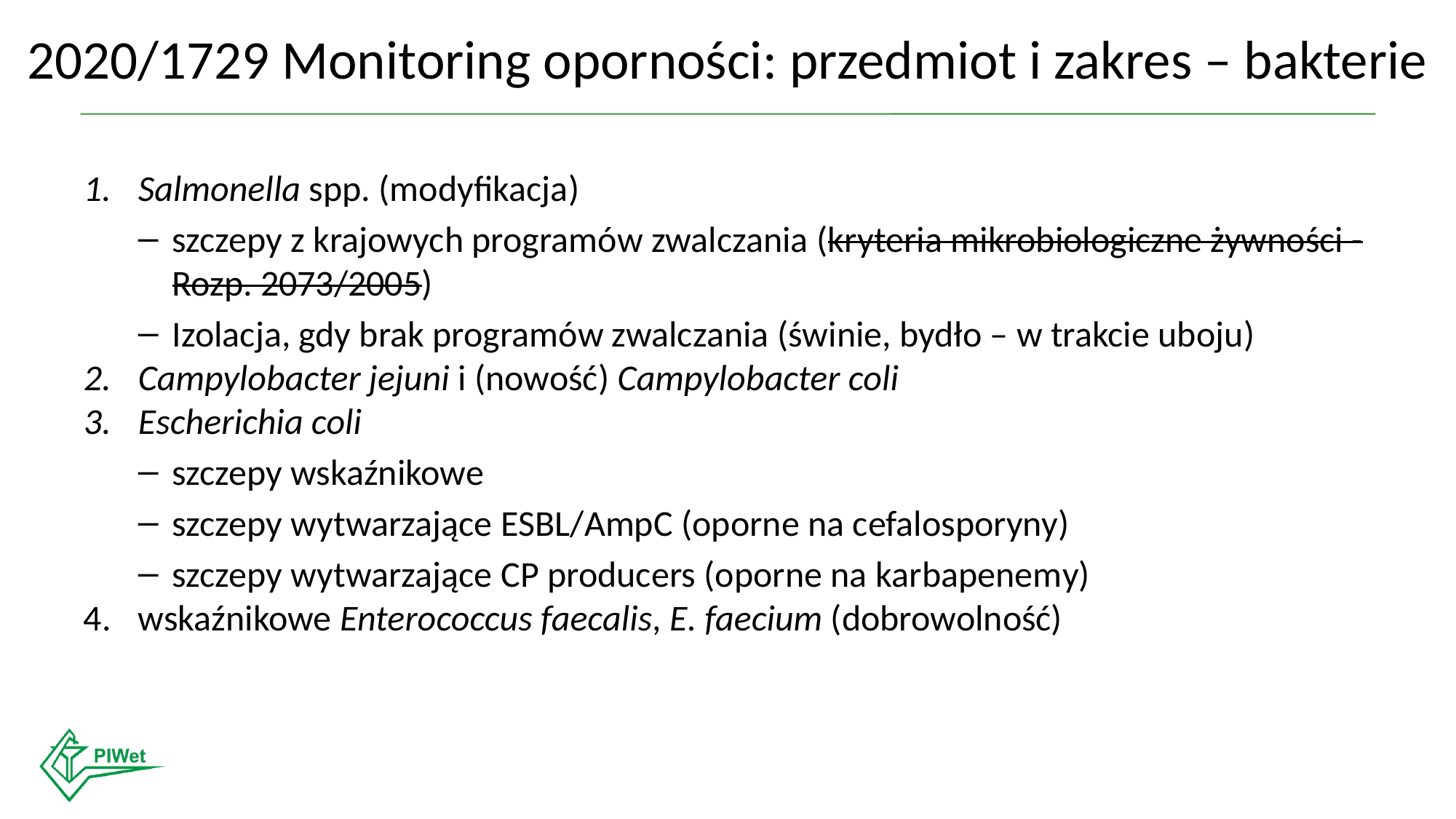

# 2020/1729 Monitoring oporności: przedmiot i zakres – bakterie
Salmonella spp. (modyfikacja)
szczepy z krajowych programów zwalczania (kryteria mikrobiologiczne żywności - Rozp. 2073/2005)
Izolacja, gdy brak programów zwalczania (świnie, bydło – w trakcie uboju)
Campylobacter jejuni i (nowość) Campylobacter coli
Escherichia coli
szczepy wskaźnikowe
szczepy wytwarzające ESBL/AmpC (oporne na cefalosporyny)
szczepy wytwarzające CP producers (oporne na karbapenemy)
wskaźnikowe Enterococcus faecalis, E. faecium (dobrowolność)